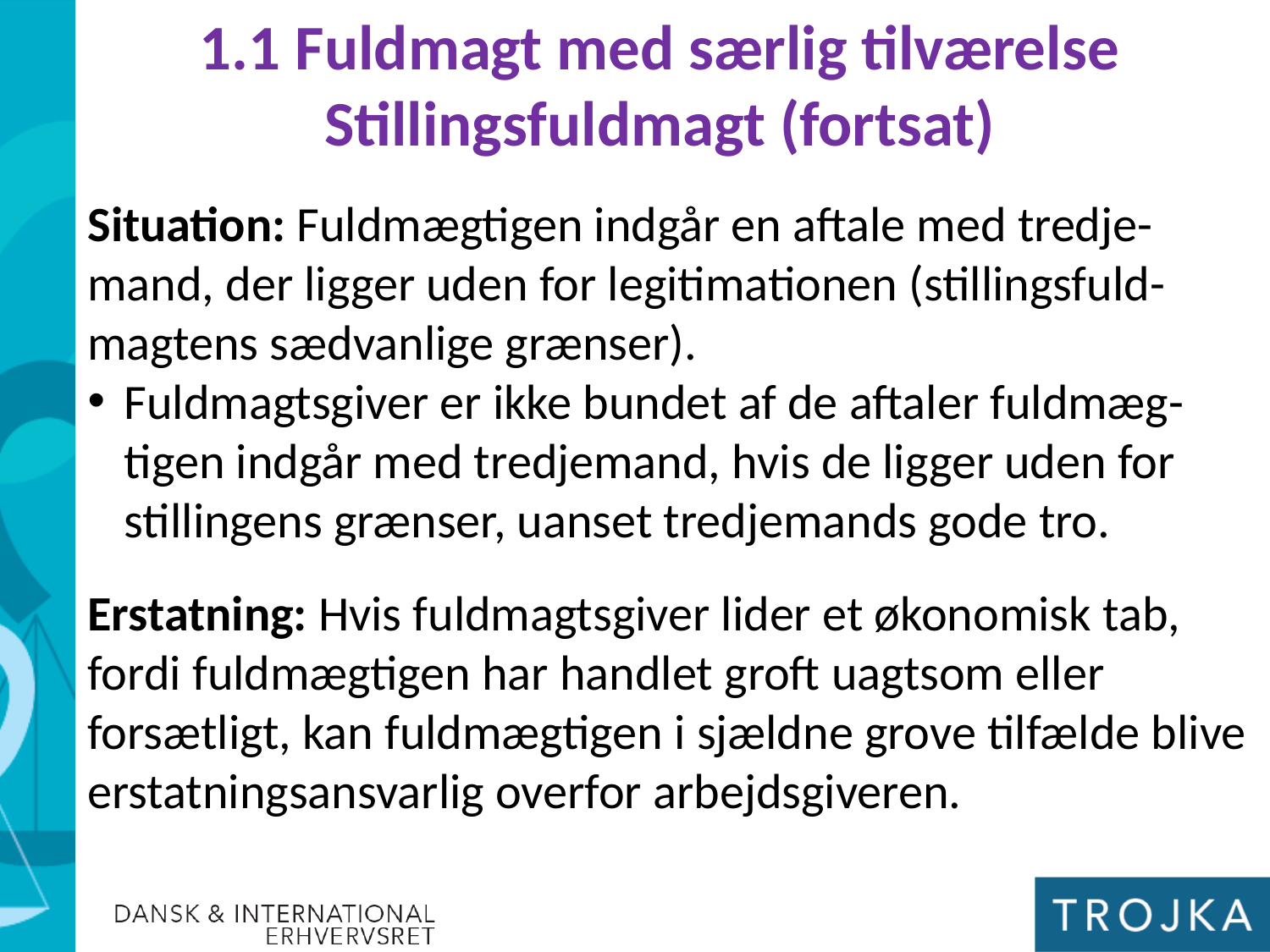

1.1 Fuldmagt med særlig tilværelse
Stillingsfuldmagt (fortsat)
Situation: Fuldmægtigen indgår en aftale med tredje-mand, der ligger uden for legitimationen (stillingsfuld-magtens sædvanlige grænser).
Fuldmagtsgiver er ikke bundet af de aftaler fuldmæg-tigen indgår med tredjemand, hvis de ligger uden for stillingens grænser, uanset tredjemands gode tro.

Erstatning: Hvis fuldmagtsgiver lider et økonomisk tab, fordi fuldmægtigen har handlet groft uagtsom eller forsætligt, kan fuldmægtigen i sjældne grove tilfælde blive erstatningsansvarlig overfor arbejdsgiveren.